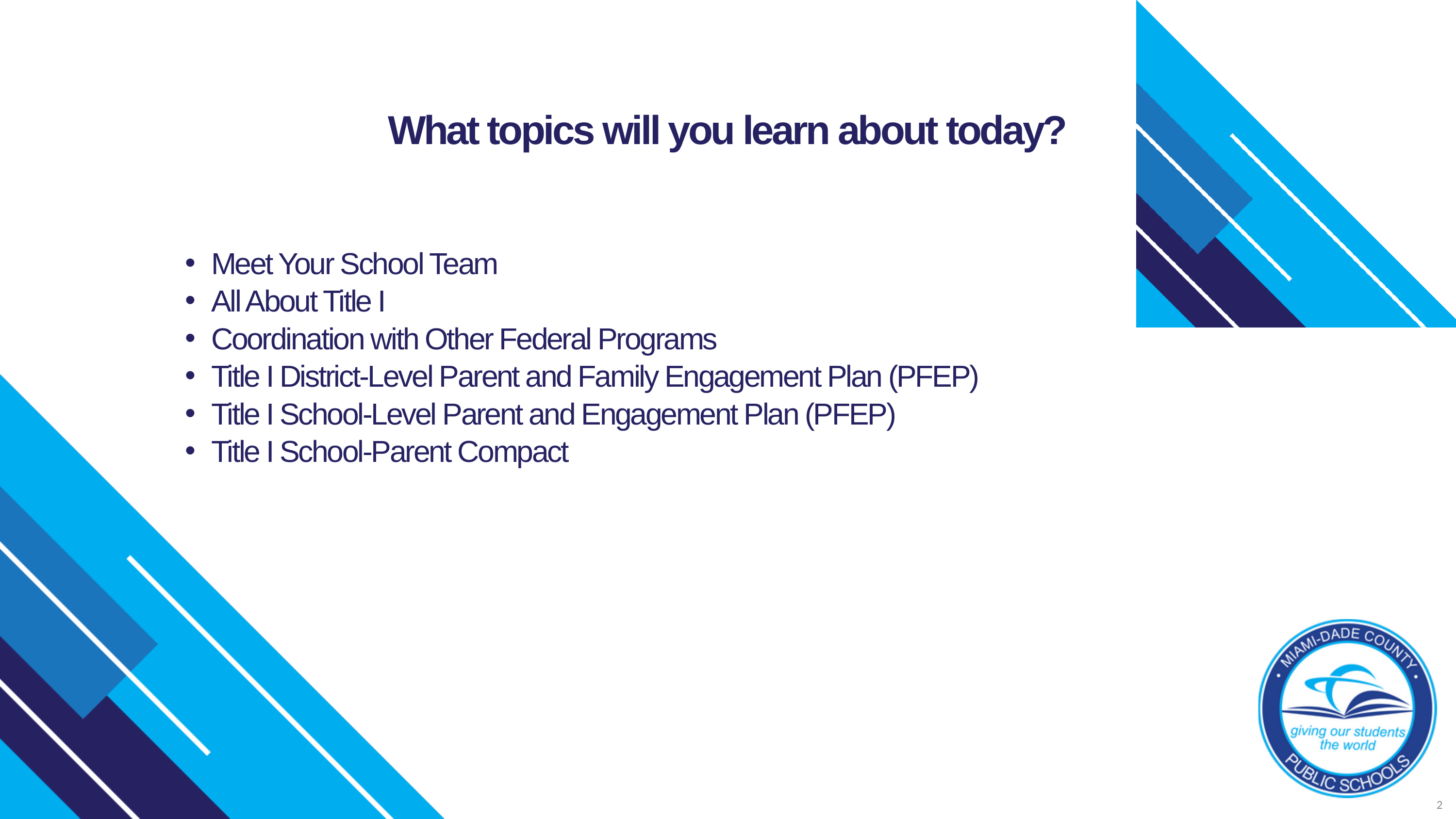

What topics will you learn about today?
Meet Your School Team
All About Title I
Coordination with Other Federal Programs
Title I District-Level Parent and Family Engagement Plan (PFEP)
Title I School-Level Parent and Engagement Plan (PFEP)
Title I School-Parent Compact

2